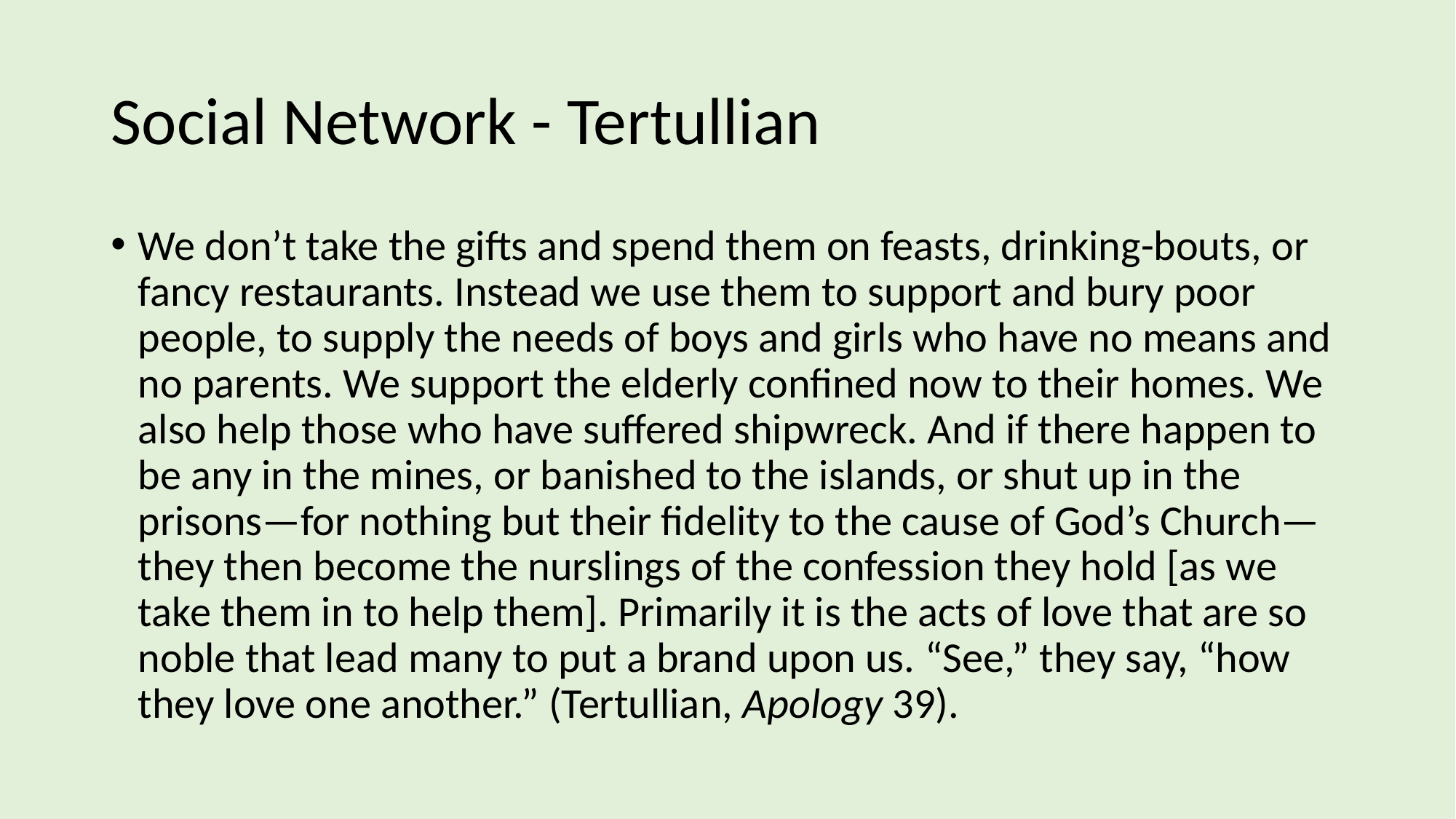

# Social Network - Tertullian
We don’t take the gifts and spend them on feasts, drinking-bouts, or fancy restaurants. Instead we use them to support and bury poor people, to supply the needs of boys and girls who have no means and no parents. We support the elderly confined now to their homes. We also help those who have suffered shipwreck. And if there happen to be any in the mines, or banished to the islands, or shut up in the prisons—for nothing but their fidelity to the cause of God’s Church—they then become the nurslings of the confession they hold [as we take them in to help them]. Primarily it is the acts of love that are so noble that lead many to put a brand upon us. “See,” they say, “how they love one another.” (Tertullian, Apology 39).